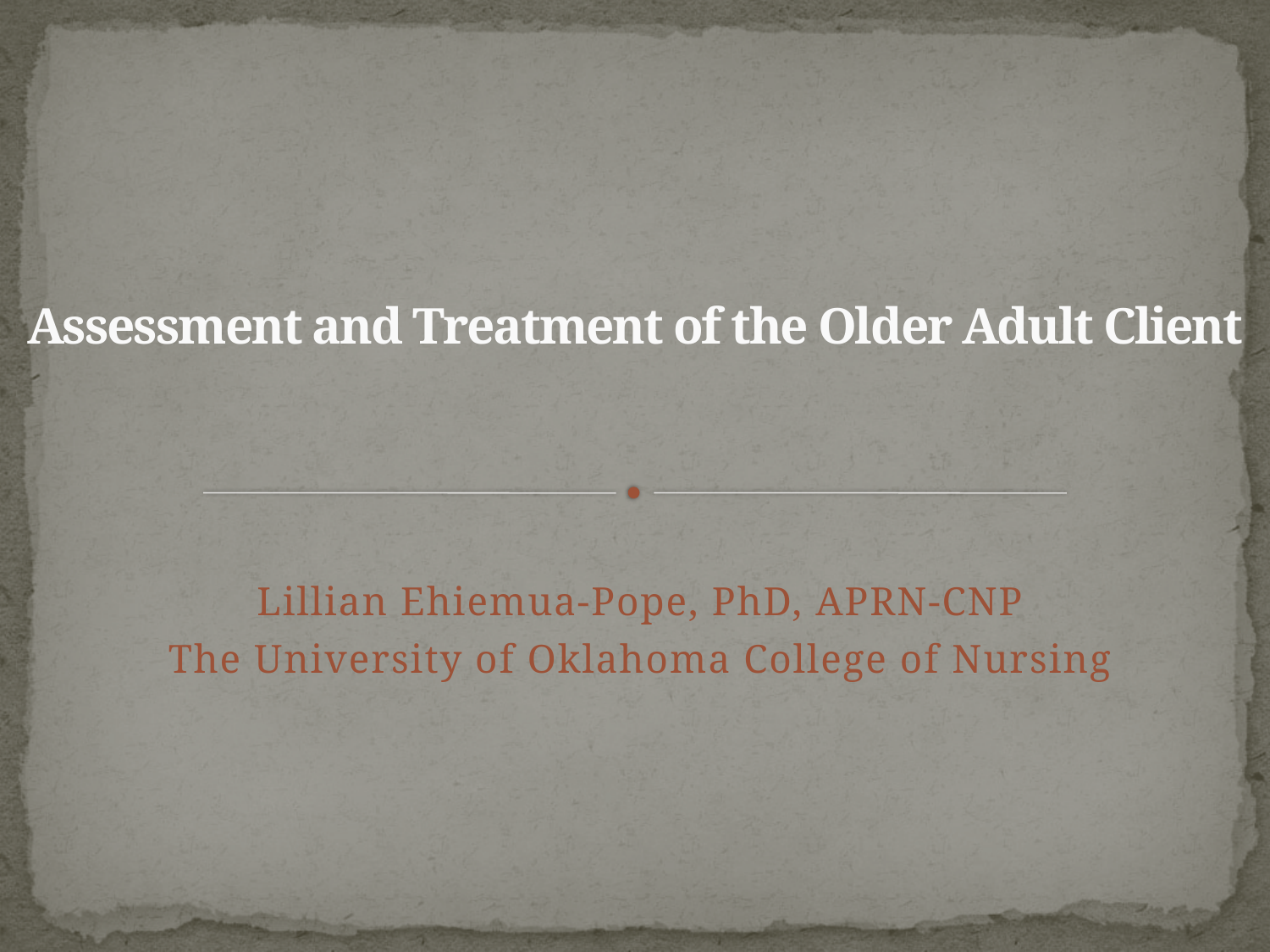

# Assessment and Treatment of the Older Adult Client

Lillian Ehiemua-Pope, PhD, APRN-CNP
The University of Oklahoma College of Nursing